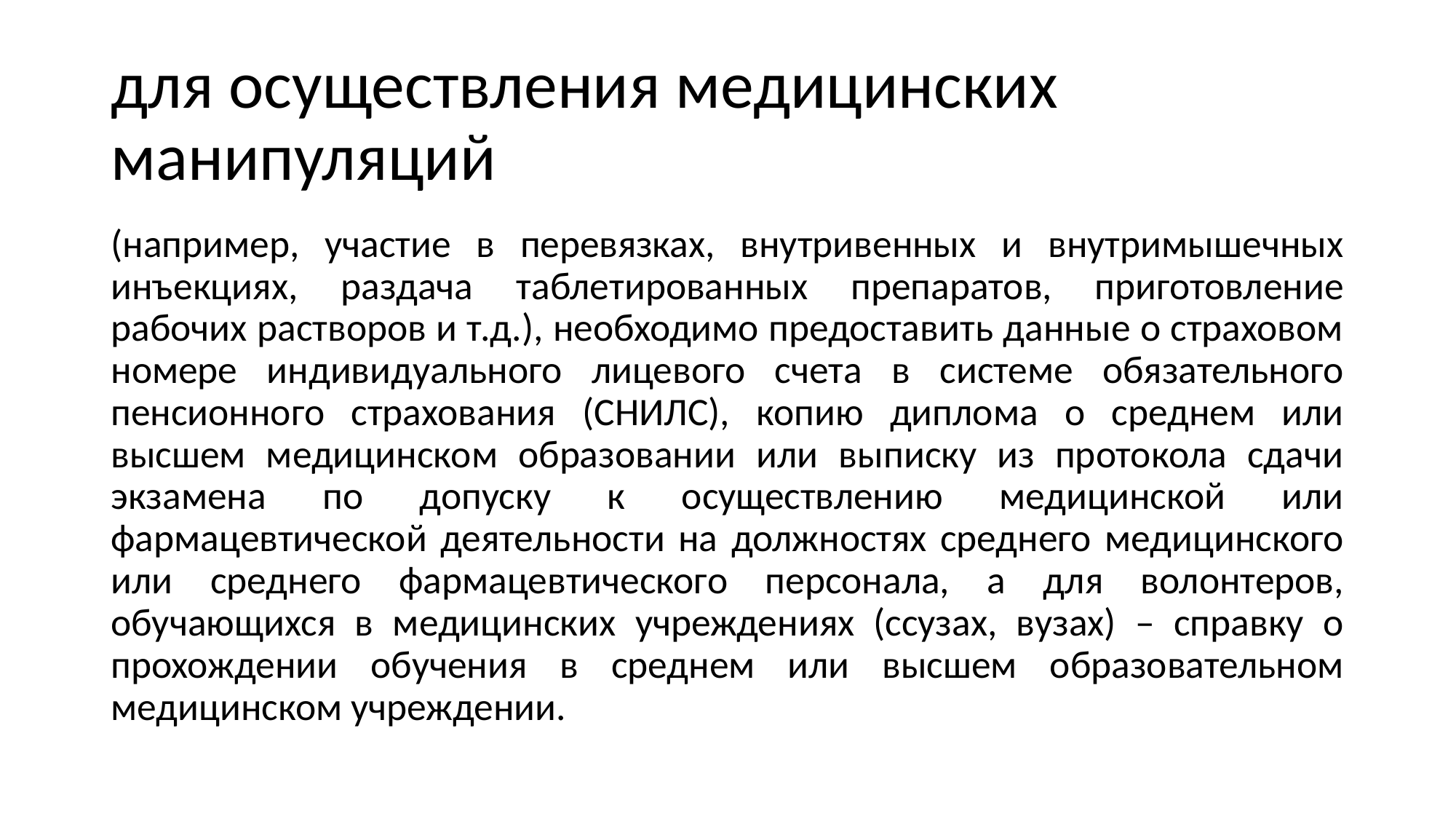

# для осуществления медицинских манипуляций
(например, участие в перевязках, внутривенных и внутримышечных инъекциях, раздача таблетированных препаратов, приготовление рабочих растворов и т.д.), необходимо предоставить данные о страховом номере индивидуального лицевого счета в системе обязательного пенсионного страхования (СНИЛС), копию диплома о среднем или высшем медицинском образовании или выписку из протокола сдачи экзамена по допуску к осуществлению медицинской или фармацевтической деятельности на должностях среднего медицинского или среднего фармацевтического персонала, а для волонтеров, обучающихся в медицинских учреждениях (ссузах, вузах) – справку о прохождении обучения в среднем или высшем образовательном медицинском учреждении.